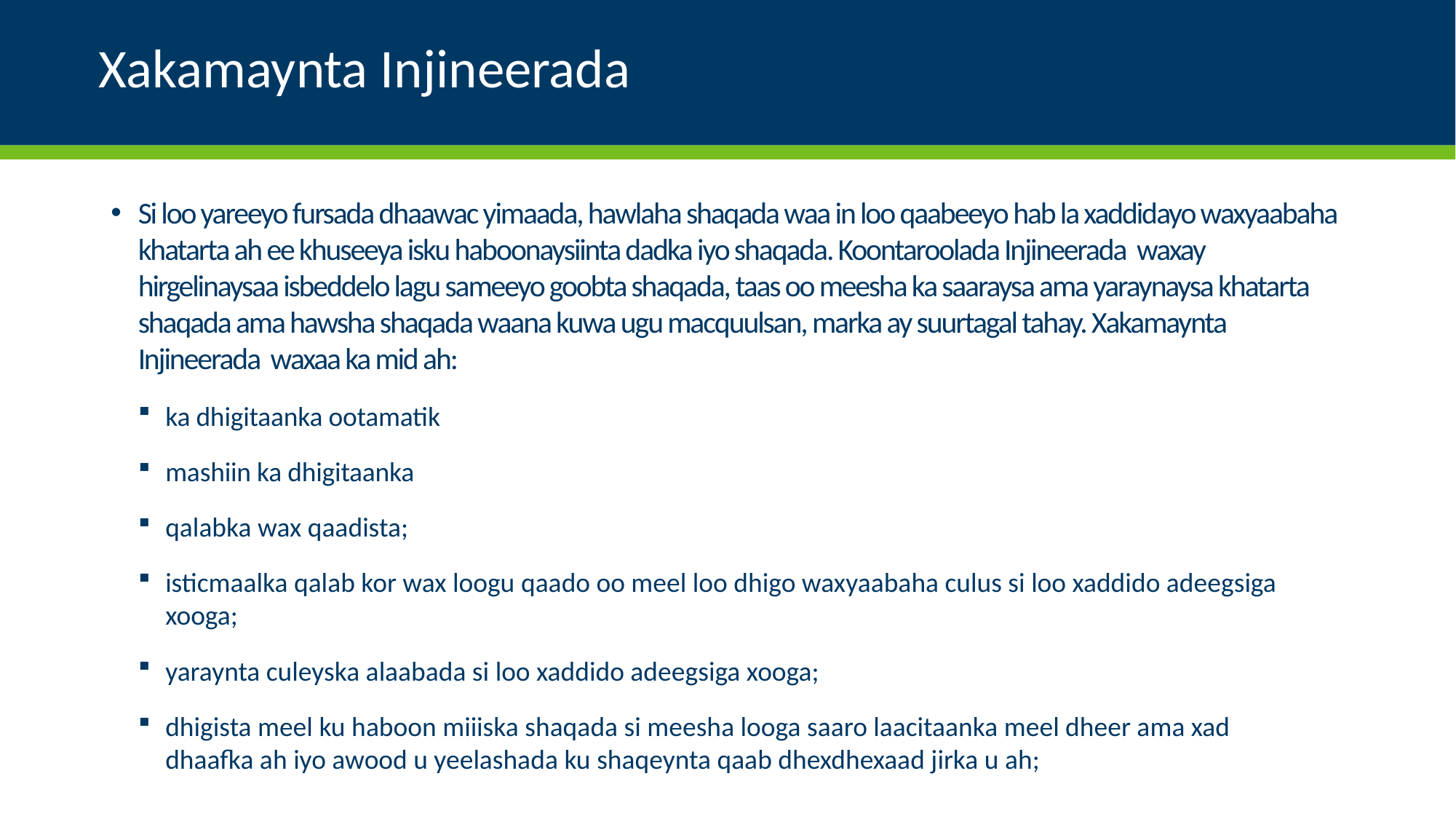

# Xakamaynta Injineerada
Si loo yareeyo fursada dhaawac yimaada, hawlaha shaqada waa in loo qaabeeyo hab la xaddidayo waxyaabaha khatarta ah ee khuseeya isku haboonaysiinta dadka iyo shaqada. Koontaroolada Injineerada  waxay hirgelinaysaa isbeddelo lagu sameeyo goobta shaqada, taas oo meesha ka saaraysa ama yaraynaysa khatarta shaqada ama hawsha shaqada waana kuwa ugu macquulsan, marka ay suurtagal tahay. Xakamaynta Injineerada  waxaa ka mid ah:
ka dhigitaanka ootamatik
mashiin ka dhigitaanka
qalabka wax qaadista;
isticmaalka qalab kor wax loogu qaado oo meel loo dhigo waxyaabaha culus si loo xaddido adeegsiga xooga;
yaraynta culeyska alaabada si loo xaddido adeegsiga xooga;
dhigista meel ku haboon miiiska shaqada si meesha looga saaro laacitaanka meel dheer ama xad dhaafka ah iyo awood u yeelashada ku shaqeynta qaab dhexdhexaad jirka u ah;